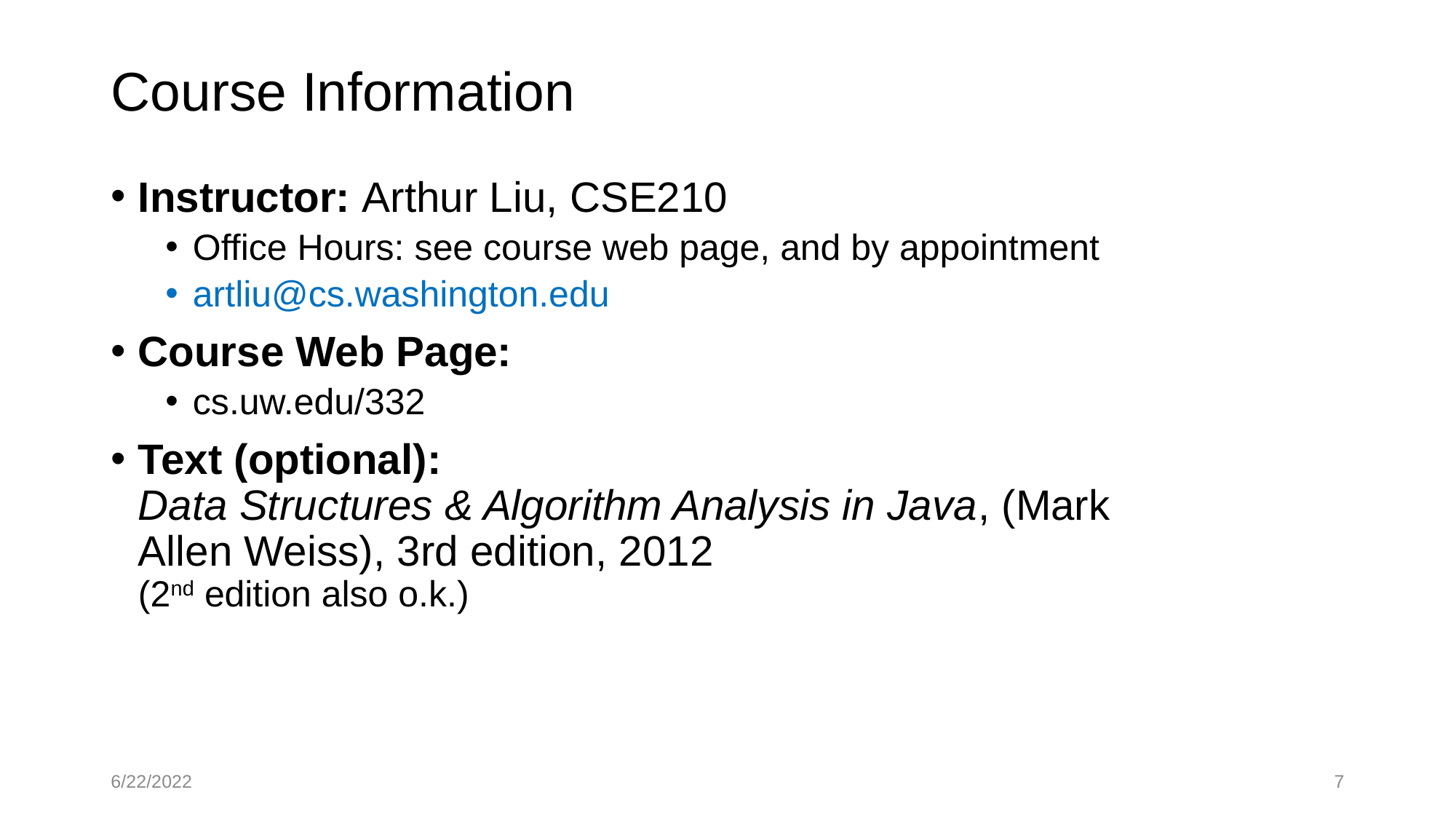

# Course Information
Instructor: Arthur Liu, CSE210
Office Hours: see course web page, and by appointment
artliu@cs.washington.edu
Course Web Page:
cs.uw.edu/332
Text (optional):
Data Structures & Algorithm Analysis in Java, (Mark Allen Weiss), 3rd edition, 2012
(2nd edition also o.k.)

6/22/2022
7